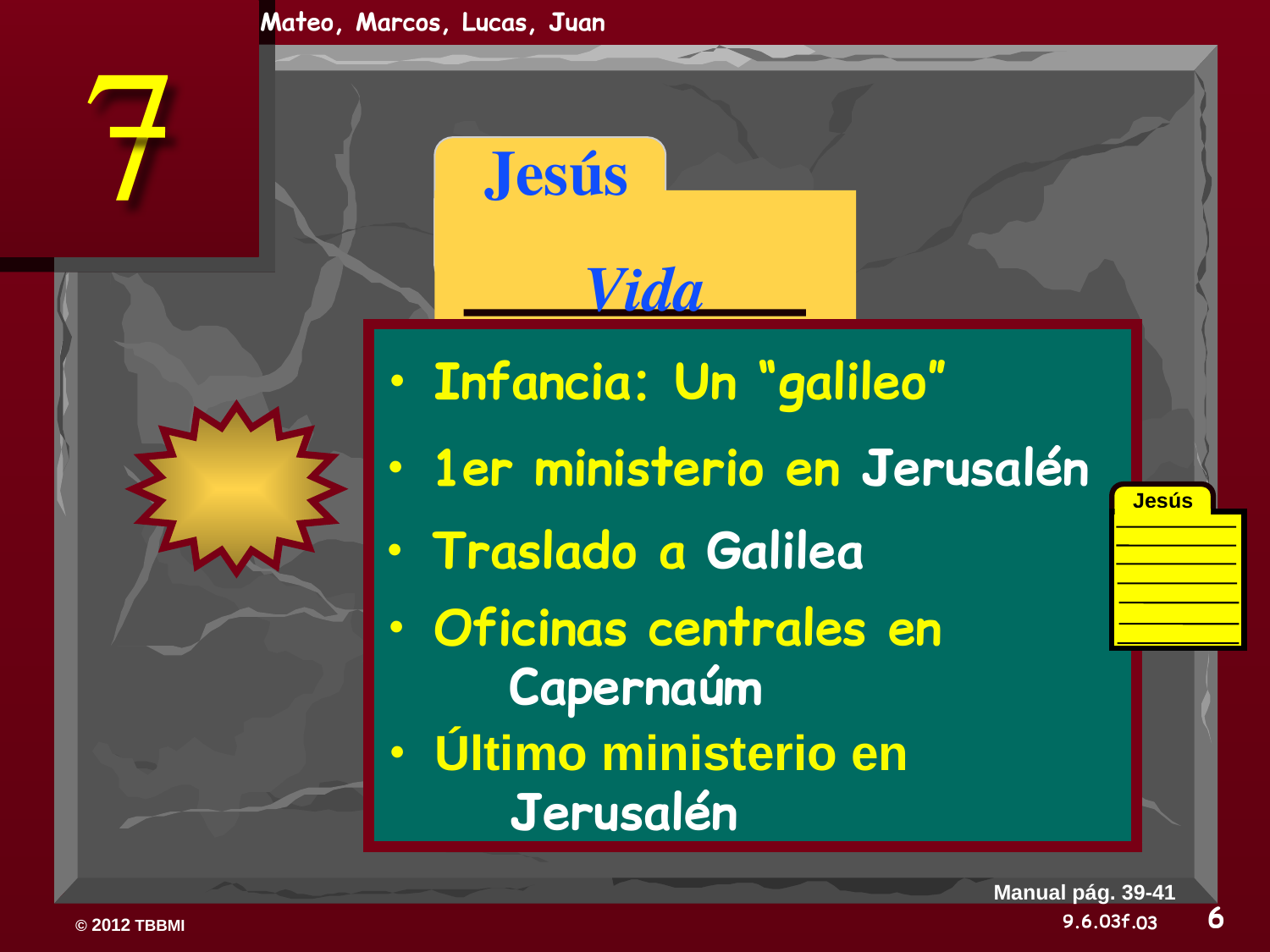

Mateo, Marcos, Lucas, Juan

   Jesús

Vida

• Infancia: Un “galileo”

• 1er ministerio en Jerusalén

Jesús

• Traslado a Galilea

• Oficinas centrales en
	Capernaúm

• Último ministerio en
	Jerusalén

Manual pág. 39-41
6

03